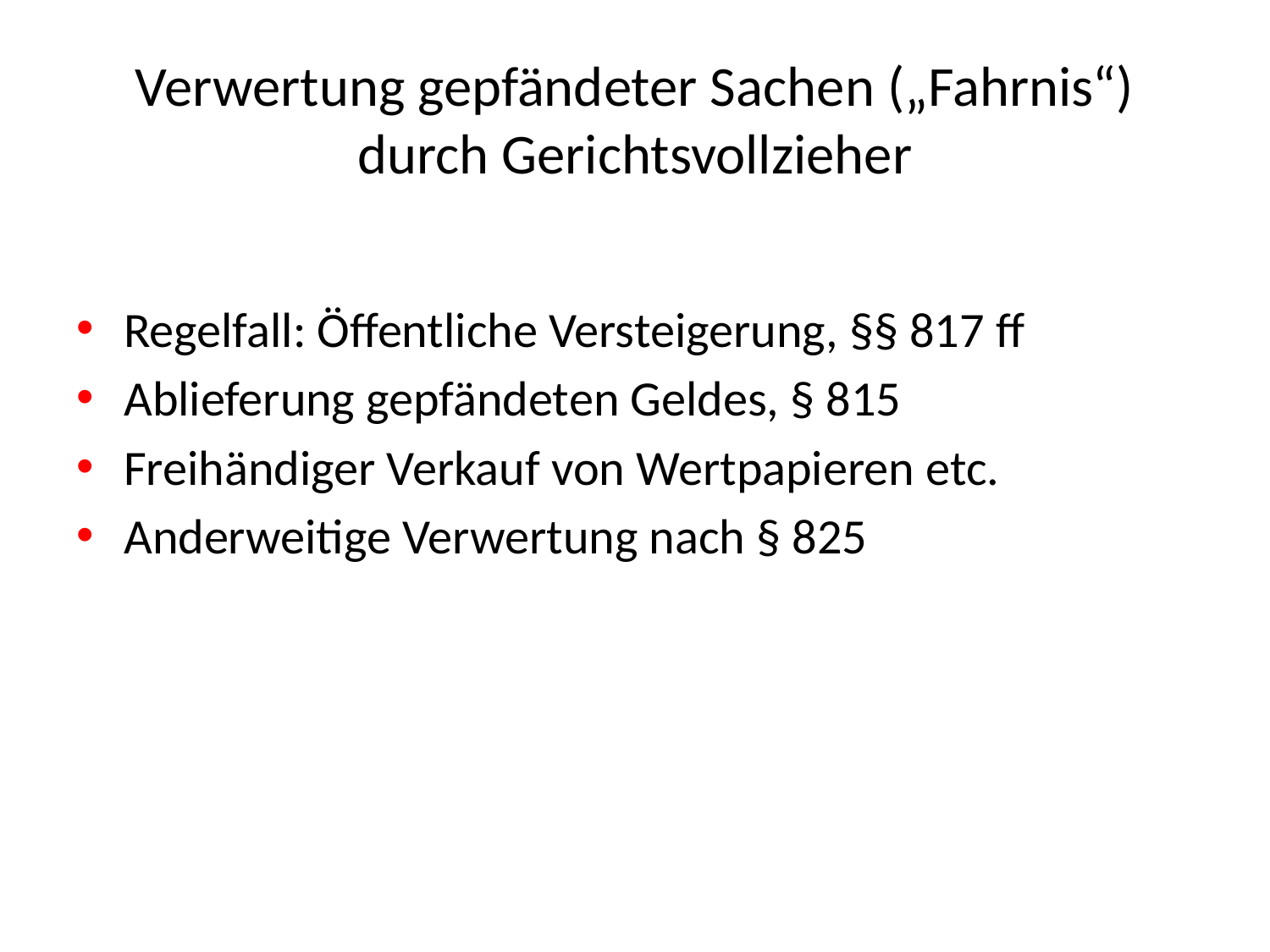

# Verwertung gepfändeter Sachen („Fahrnis“) durch Gerichtsvollzieher

Regelfall: Öffentliche Versteigerung, §§ 817 ff
Ablieferung gepfändeten Geldes, § 815
Freihändiger Verkauf von Wertpapieren etc.
Anderweitige Verwertung nach § 825